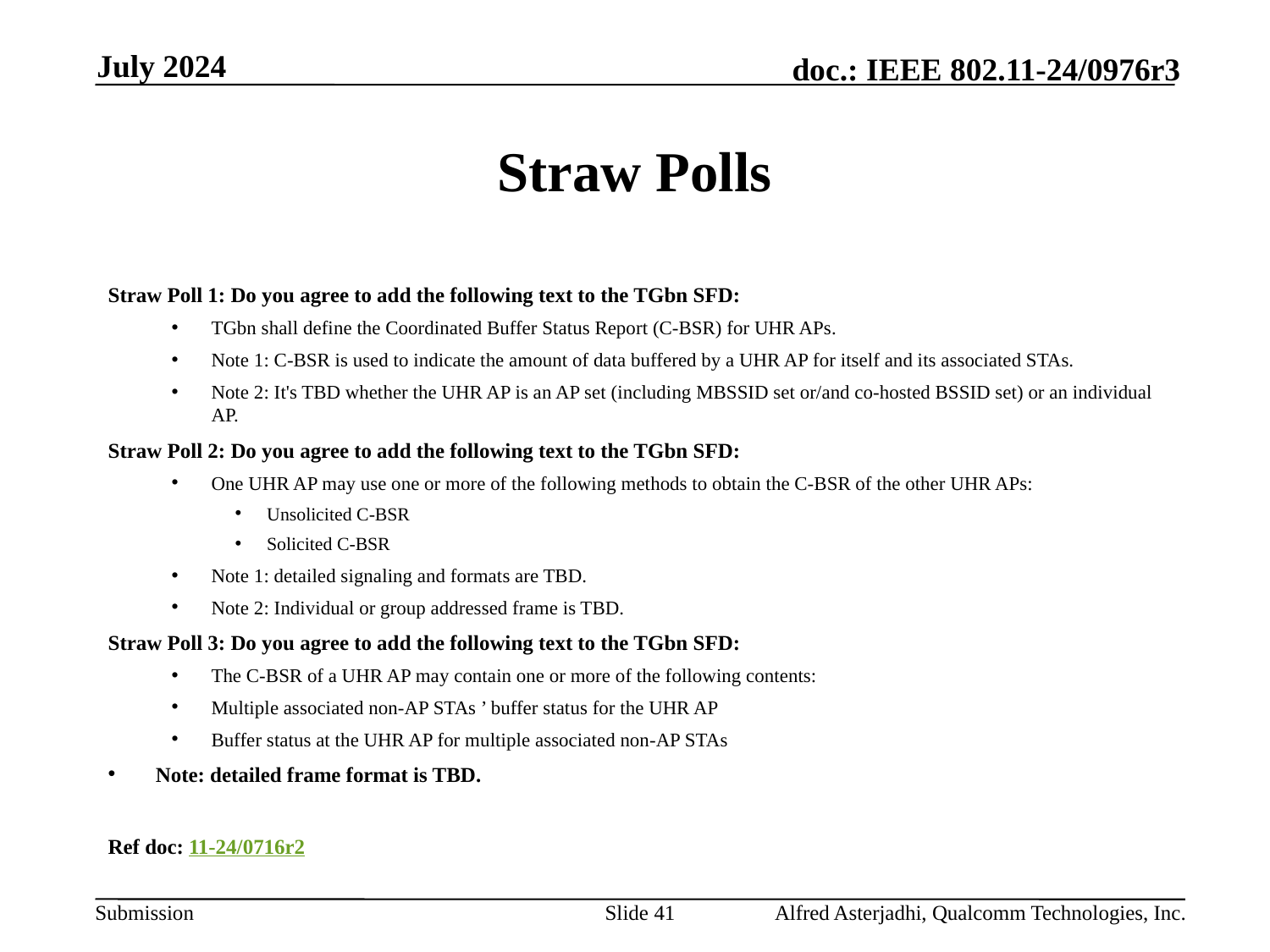

July 2024
# Straw Polls
Straw Poll 1: Do you agree to add the following text to the TGbn SFD:
TGbn shall define the Coordinated Buffer Status Report (C-BSR) for UHR APs.
Note 1: C-BSR is used to indicate the amount of data buffered by a UHR AP for itself and its associated STAs.
Note 2: It's TBD whether the UHR AP is an AP set (including MBSSID set or/and co-hosted BSSID set) or an individual AP.
Straw Poll 2: Do you agree to add the following text to the TGbn SFD:
One UHR AP may use one or more of the following methods to obtain the C-BSR of the other UHR APs:
Unsolicited C-BSR
Solicited C-BSR
Note 1: detailed signaling and formats are TBD.
Note 2: Individual or group addressed frame is TBD.
Straw Poll 3: Do you agree to add the following text to the TGbn SFD:
The C-BSR of a UHR AP may contain one or more of the following contents:
Multiple associated non-AP STAs ’ buffer status for the UHR AP
Buffer status at the UHR AP for multiple associated non-AP STAs
Note: detailed frame format is TBD.

Ref doc: 11-24/0716r2

Slide 41
Alfred Asterjadhi, Qualcomm Technologies, Inc.